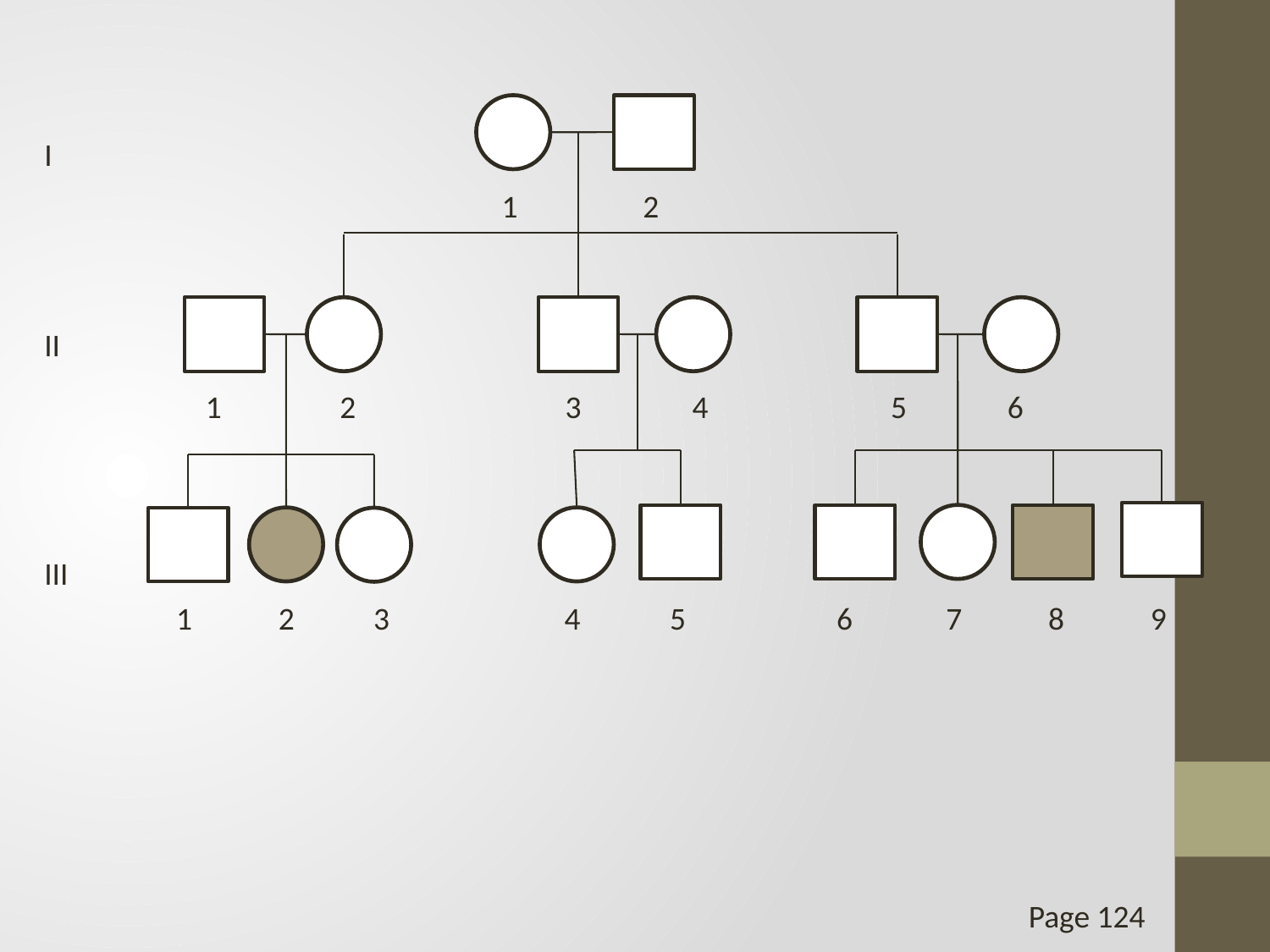

I

II

III
   1  	     2

   1  	    2		3	4	          5              6

   1            2           3		    4	 5                     6             7            8            9
Page 124